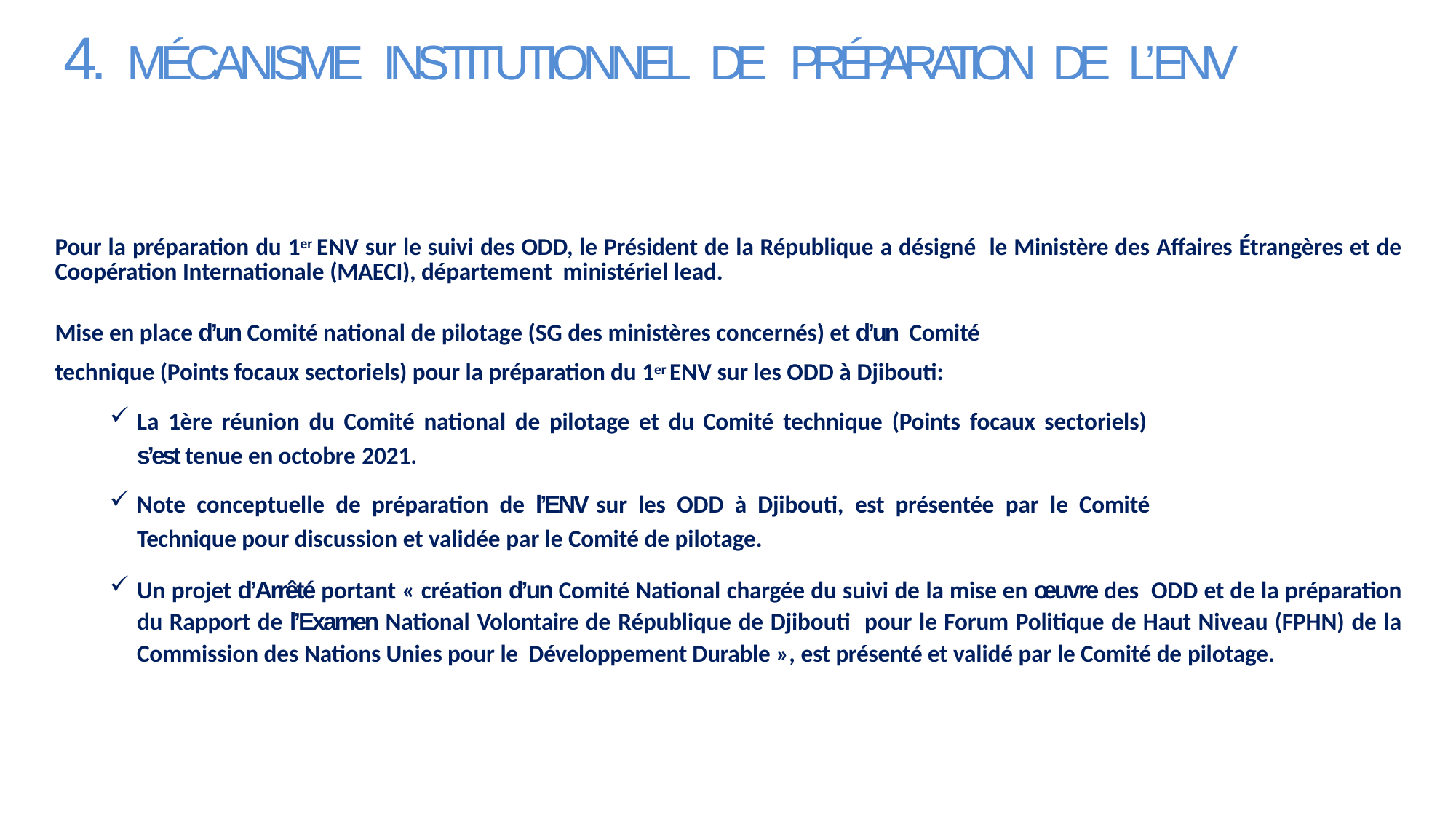

# 4.  MÉCANISME   INSTITUTIONNEL   DE   PRÉPARATION    DE    L’ ENV
Pour la préparation du 1er ENV sur le suivi des ODD, le Président de la République a désigné  le Ministère des Affaires Étrangères et de Coopération Internationale (MAECI), département  ministériel lead.
Mise en place d’un Comité national de pilotage (SG des ministères concernés) et d’un Comité
technique (Points focaux sectoriels) pour la préparation du 1er ENV sur les ODD à Djibouti:
La 1ère réunion du Comité national de pilotage et du Comité technique (Points focaux sectoriels)
s’est tenue en octobre 2021.
Note conceptuelle de préparation de l’ENV sur les ODD à Djibouti, est présentée par le Comité
Technique pour discussion et validée par le Comité de pilotage.
Un projet d’Arrêté portant « création d’un Comité National chargée du suivi de la mise en œuvre des  ODD et de la préparation du Rapport de l’Examen National Volontaire de République de Djibouti  pour le Forum Politique de Haut Niveau (FPHN) de la Commission des Nations Unies pour le  Développement Durable », est présenté et validé par le Comité de pilotage.